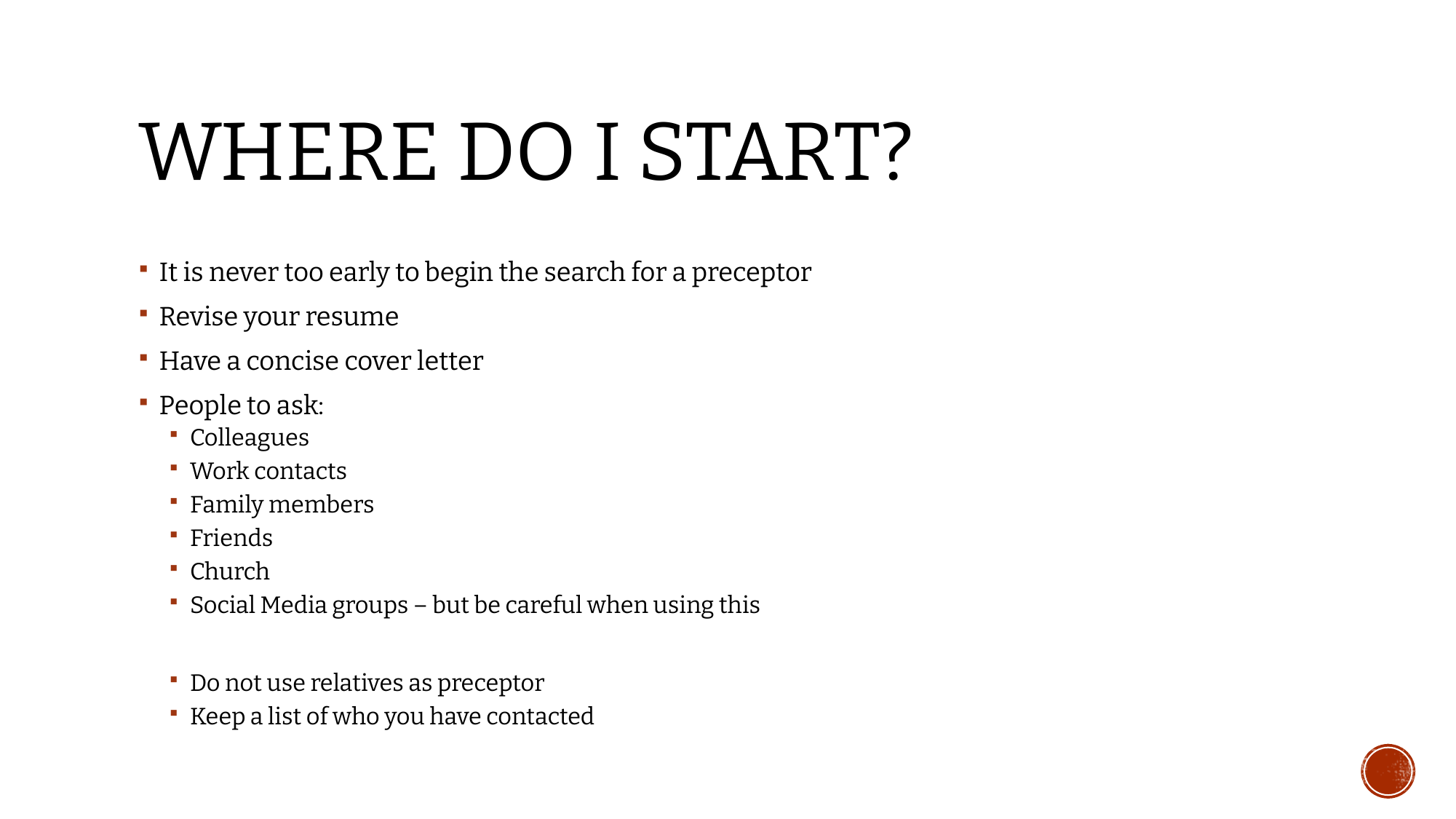

# Where do I start?
It is never too early to begin the search for a preceptor
Revise your resume
Have a concise cover letter
People to ask:
Colleagues
Work contacts
Family members
Friends
Church
Social Media groups – but be careful when using this

Do not use relatives as preceptor
Keep a list of who you have contacted